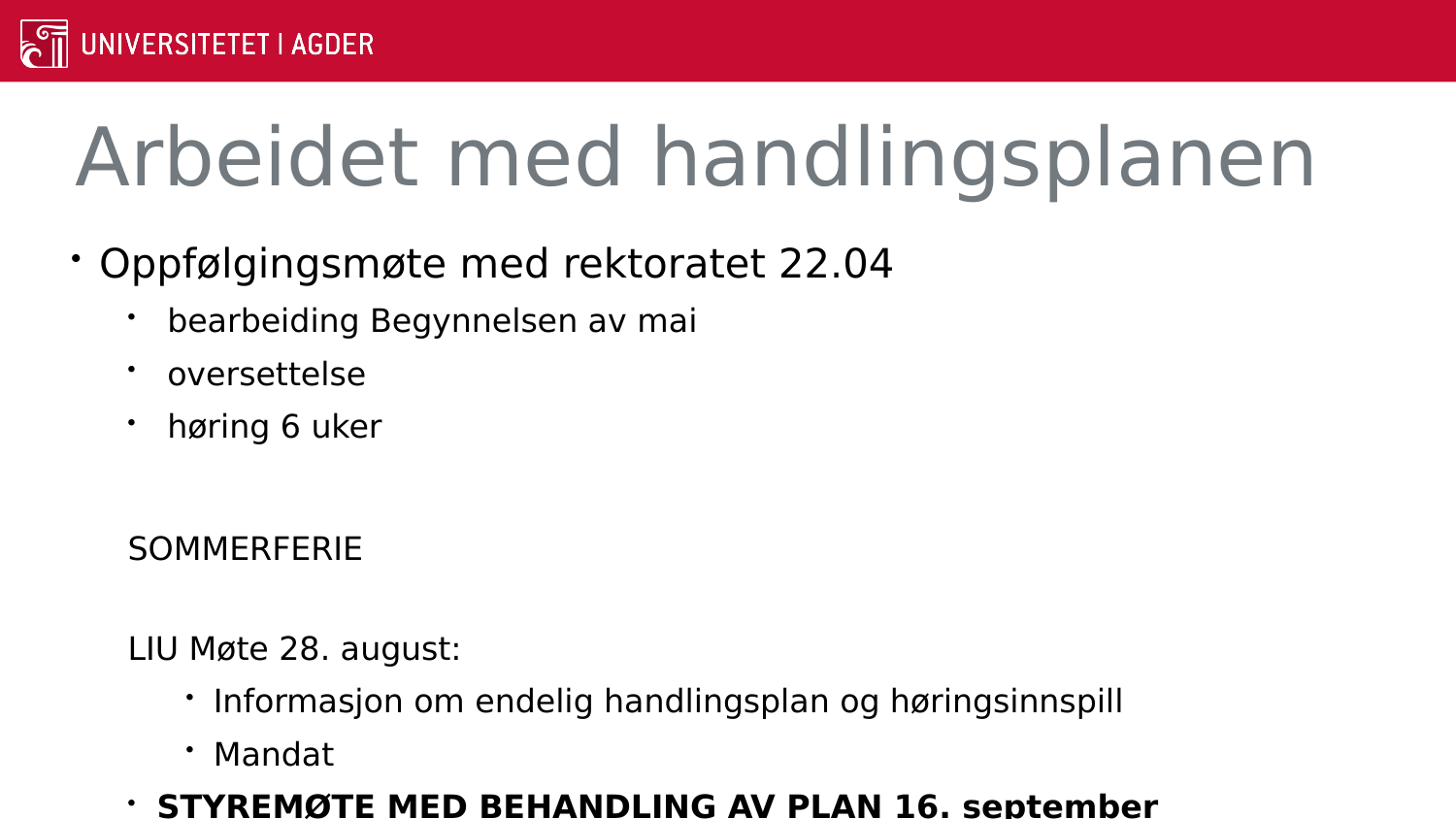

# Arbeidet med handlingsplanen
Oppfølgingsmøte med rektoratet 22.04
 bearbeiding Begynnelsen av mai
 oversettelse
 høring 6 uker

SOMMERFERIE

LIU Møte 28. august:
Informasjon om endelig handlingsplan og høringsinnspill
Mandat
STYREMØTE MED BEHANDLING AV PLAN 16. september